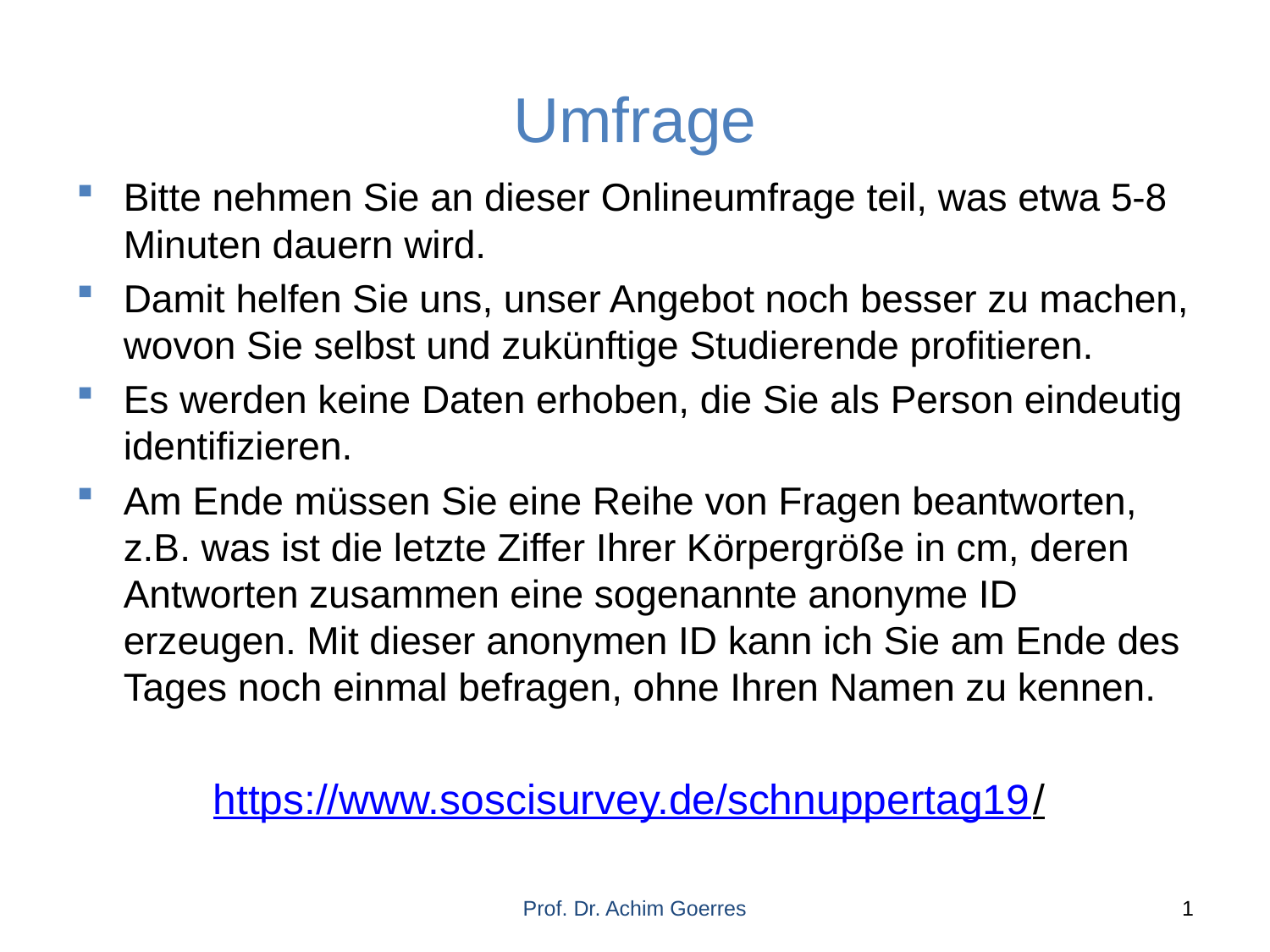

# Umfrage
Bitte nehmen Sie an dieser Onlineumfrage teil, was etwa 5-8 Minuten dauern wird.
Damit helfen Sie uns, unser Angebot noch besser zu machen, wovon Sie selbst und zukünftige Studierende profitieren.
Es werden keine Daten erhoben, die Sie als Person eindeutig identifizieren.
Am Ende müssen Sie eine Reihe von Fragen beantworten, z.B. was ist die letzte Ziffer Ihrer Körpergröße in cm, deren Antworten zusammen eine sogenannte anonyme ID erzeugen. Mit dieser anonymen ID kann ich Sie am Ende des Tages noch einmal befragen, ohne Ihren Namen zu kennen.

https://www.soscisurvey.de/schnuppertag19/
Prof. Dr. Achim Goerres
1